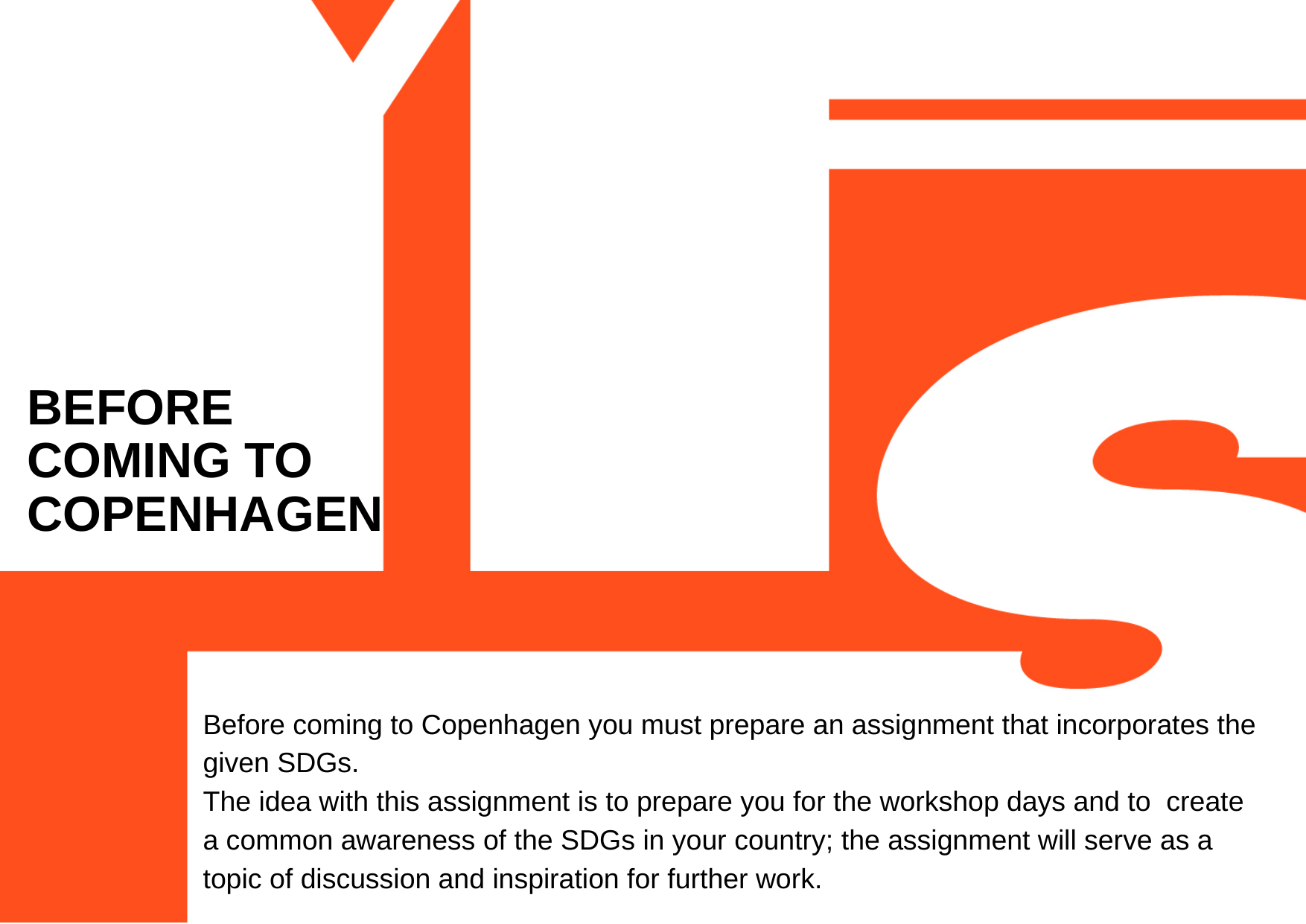

BEFORE
COMING TO
COPENHAGEN
Before coming to Copenhagen you must prepare an assignment that incorporates the
given SDGs.
The idea with this assignment is to prepare you for the workshop days and to  create
a common awareness of the SDGs in your country; the assignment will serve as a  topic of discussion and inspiration for further work.